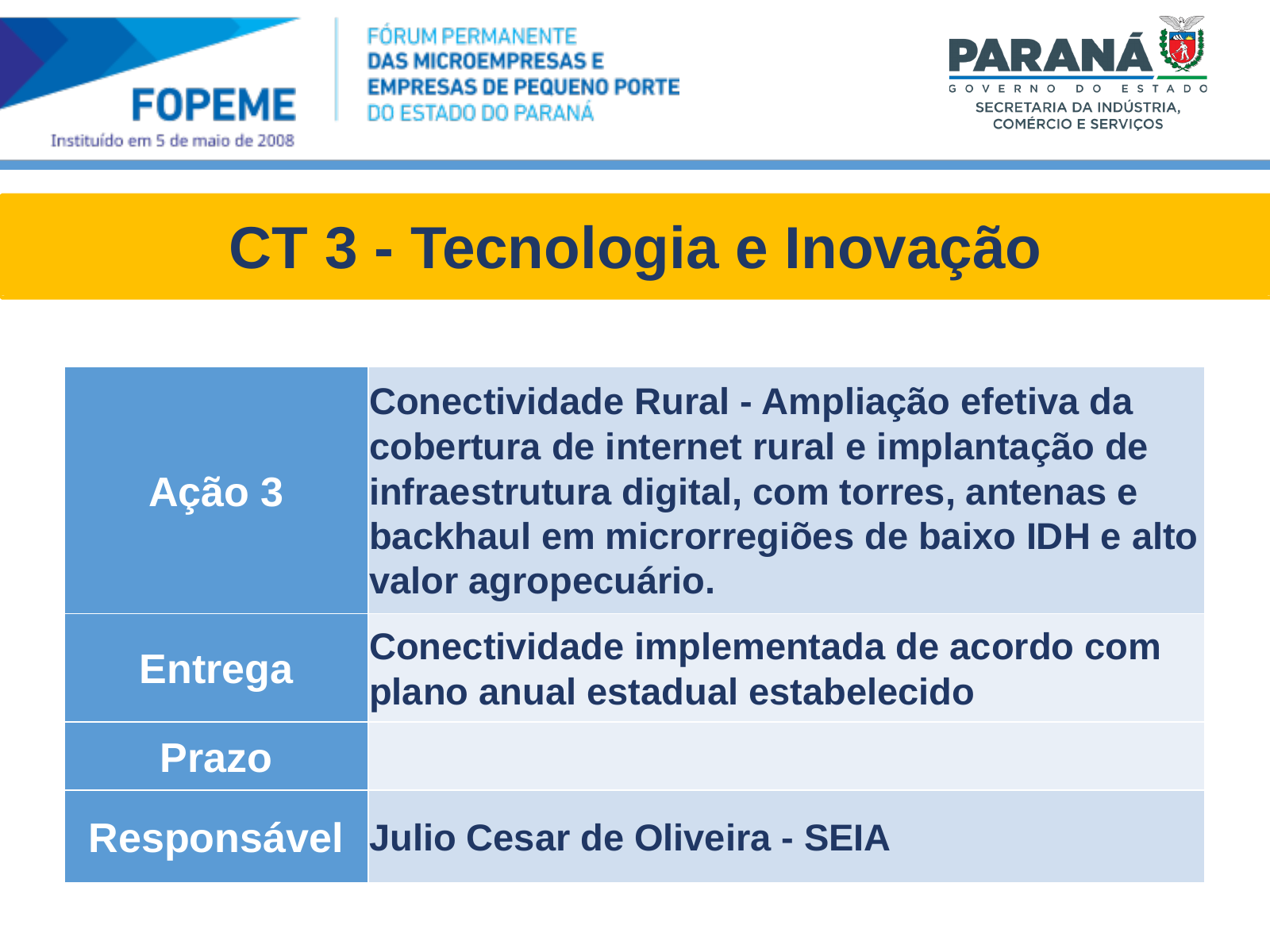

CT 3 - Tecnologia e Inovação

| Ação 3 | Conectividade Rural - Ampliação efetiva da cobertura de internet rural e implantação de infraestrutura digital, com torres, antenas e backhaul em microrregiões de baixo IDH e alto valor agropecuário. |
| --- | --- |
| Entrega | Conectividade implementada de acordo com plano anual estadual estabelecido |
| Prazo |  |
| Responsável | Julio Cesar de Oliveira - SEIA |